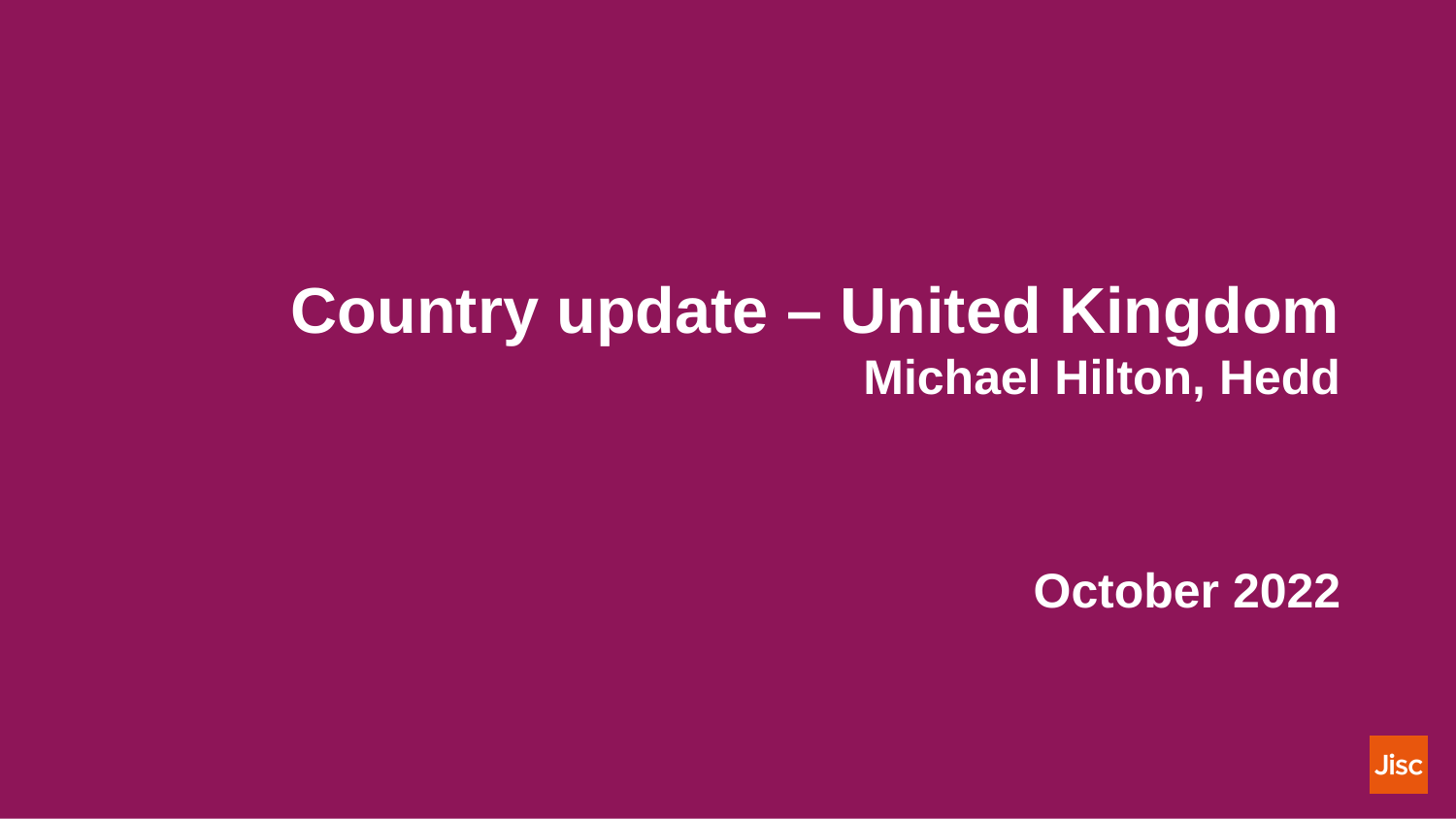

# Country update – United Kingdom Michael Hilton, Hedd October 2022